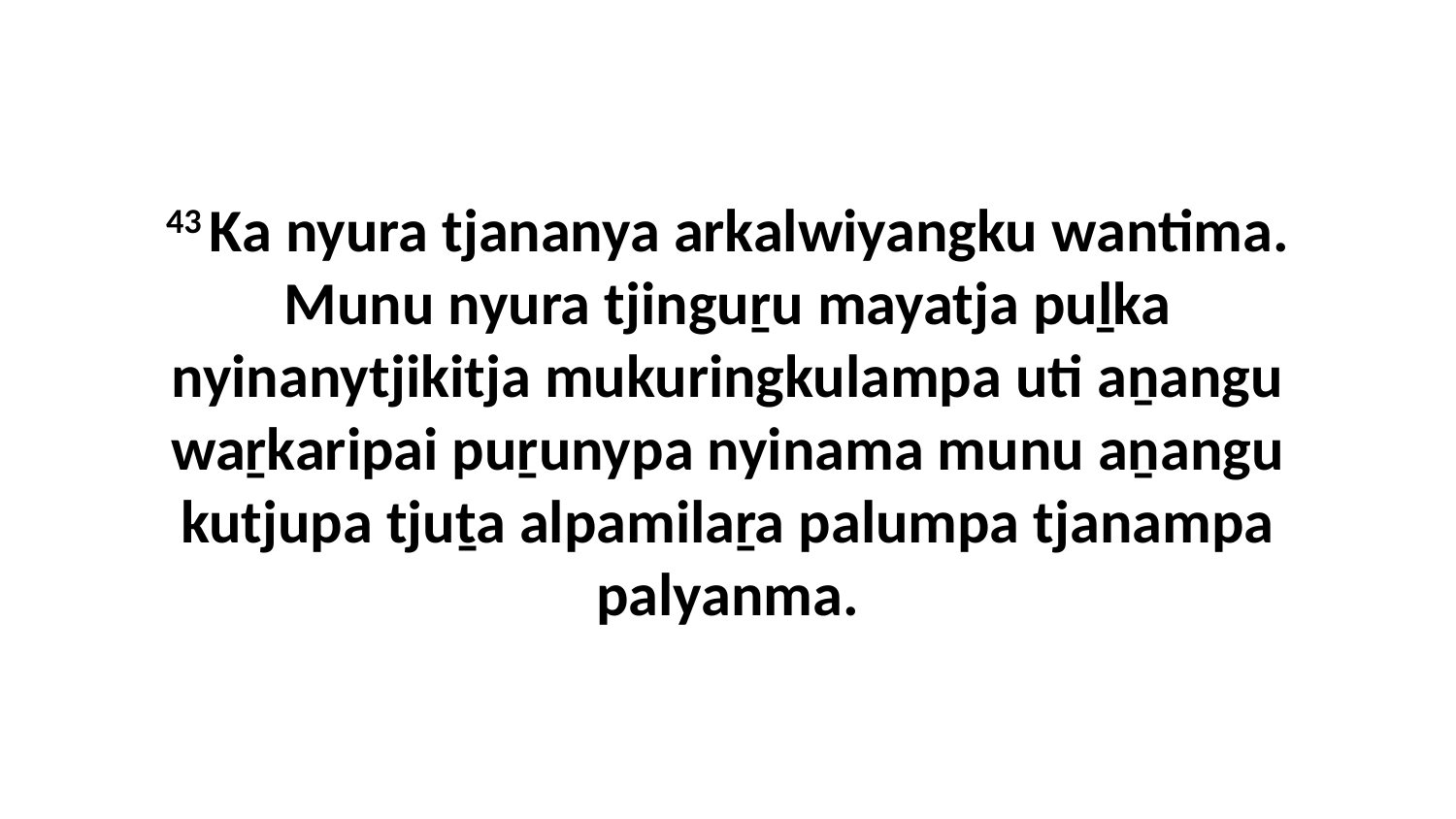

43 Ka nyura tjananya arkalwiyangku wantima. Munu nyura tjinguṟu mayatja puḻka nyinanytjikitja mukuringkulampa uti aṉangu waṟkaripai puṟunypa nyinama munu aṉangu kutjupa tjuṯa alpamilaṟa palumpa tjanampa palyanma.